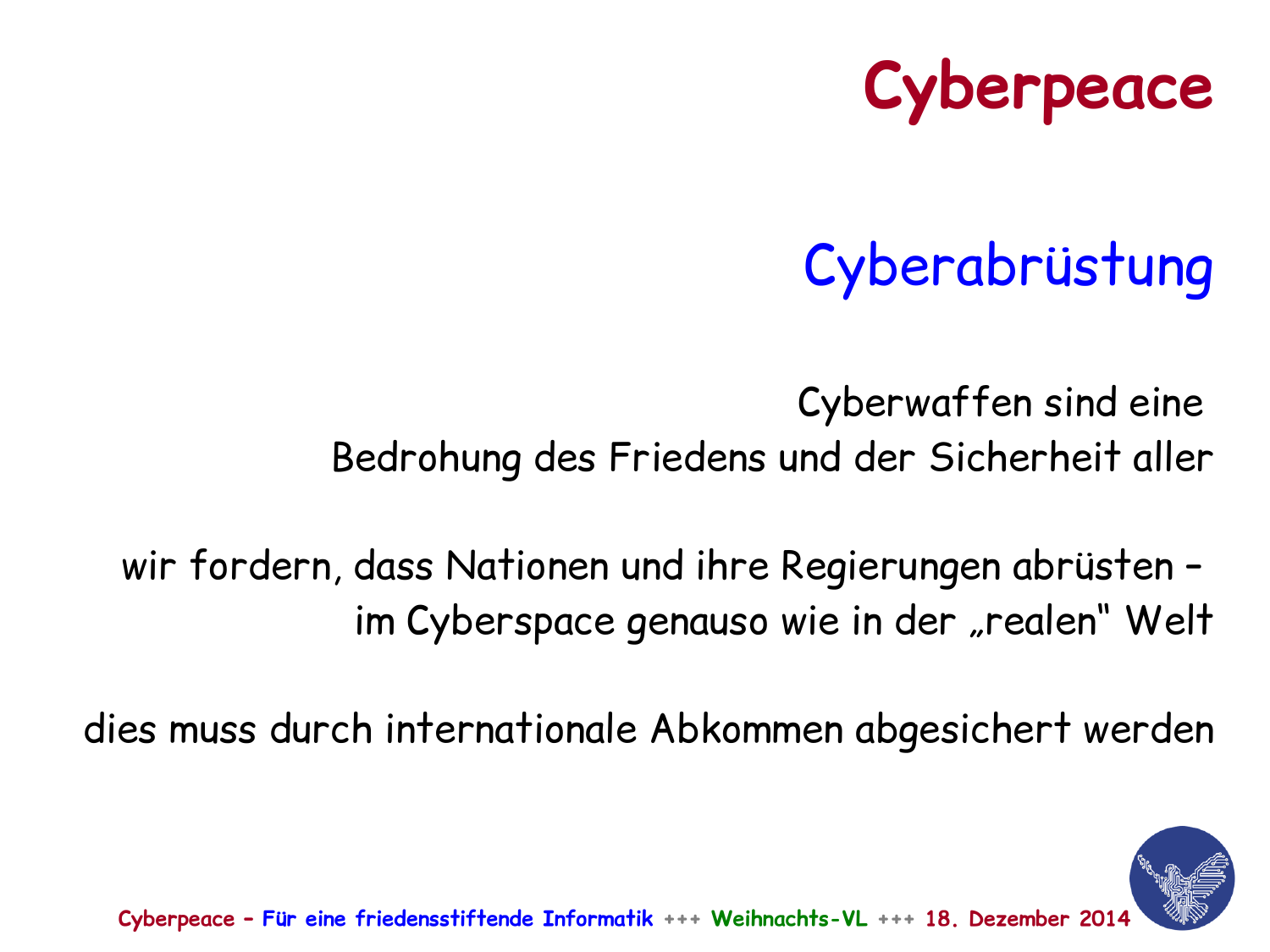

# Cyberpeace
Cyberabrüstung
Cyberwaffen sind eine
Bedrohung des Friedens und der Sicherheit aller

wir fordern, dass Nationen und ihre Regierungen abrüsten –
im Cyberspace genauso wie in der „realen“ Welt

dies muss durch internationale Abkommen abgesichert werden